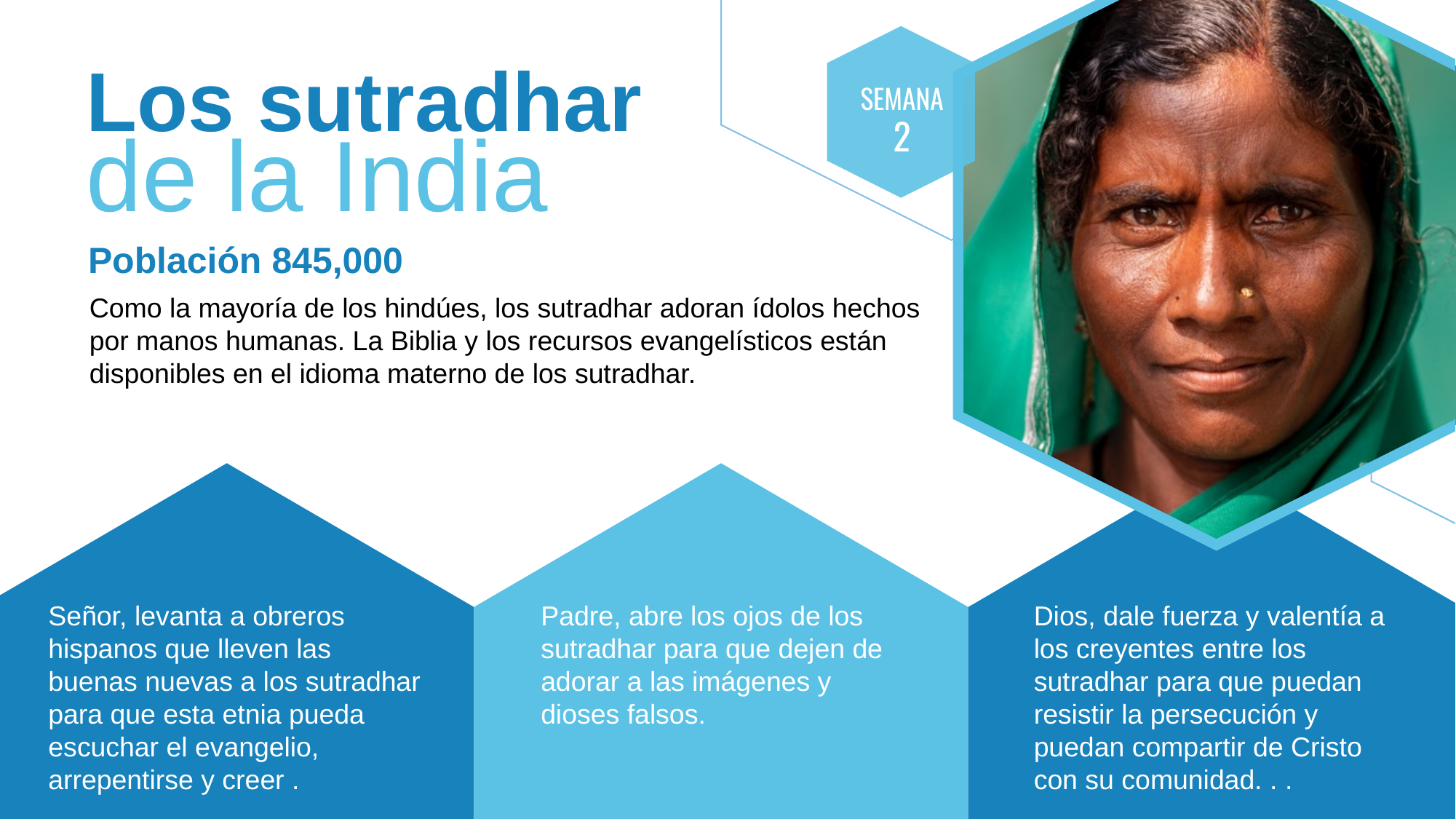

Los sutradhar
de la India
SEMANA
2

Población 845,000
Como la mayoría de los hindúes, los sutradhar adoran ídolos hechos por manos humanas. La Biblia y los recursos evangelísticos están disponibles en el idioma materno de los sutradhar.

Señor, levanta a obreros hispanos que lleven las buenas nuevas a los sutradhar para que esta etnia pueda escuchar el evangelio, arrepentirse y creer .
Padre, abre los ojos de los sutradhar para que dejen de adorar a las imágenes y dioses falsos.
Dios, dale fuerza y valentía a los creyentes entre los sutradhar para que puedan resistir la persecución y puedan compartir de Cristo con su comunidad. . .